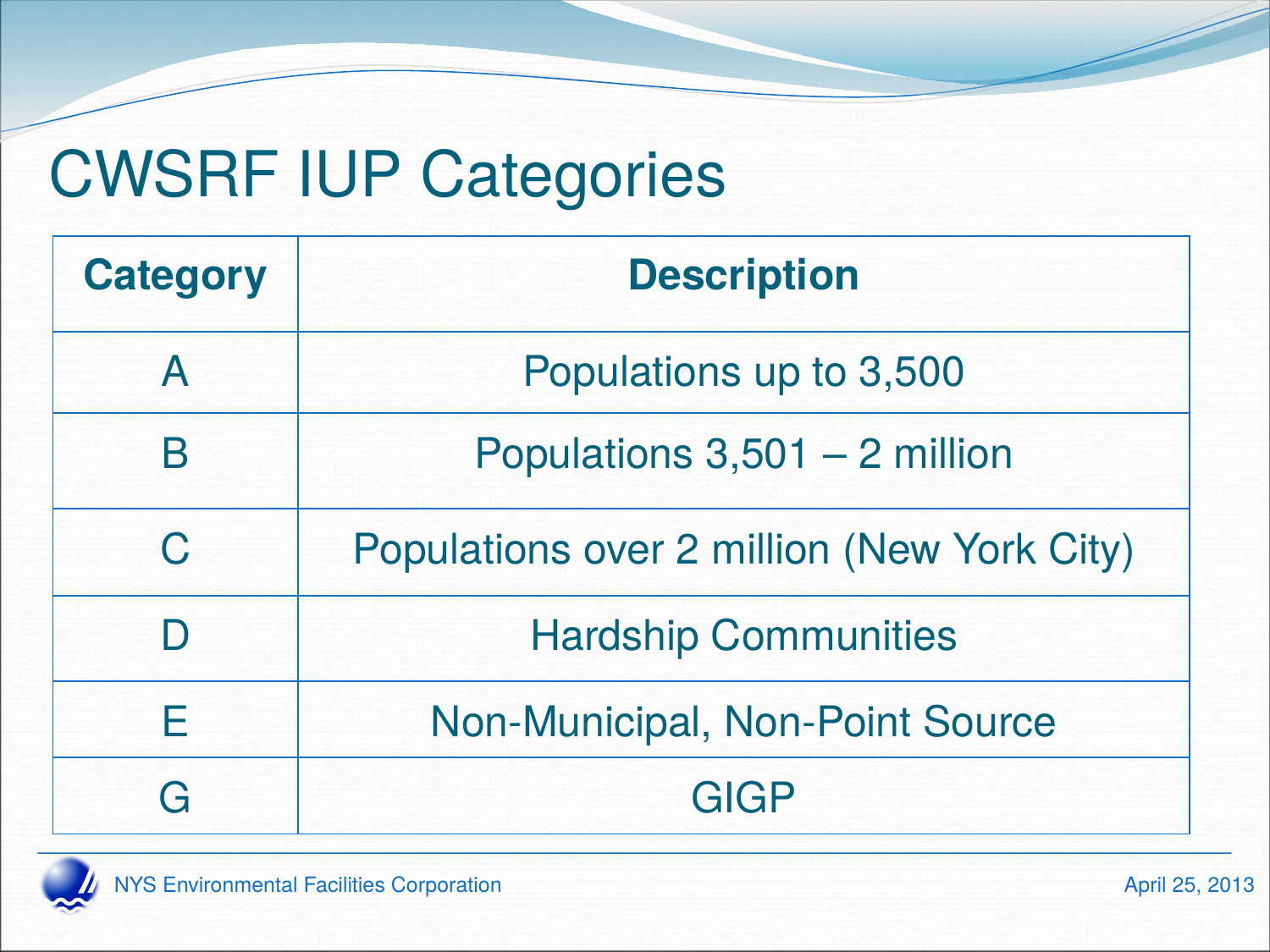

# CWSRF IUP Categories
| Category | Description |
| --- | --- |
| A | Populations up to 3,500 |
| B | Populations 3,501 – 2 million |
| C | Populations over 2 million (New York City) |
| D | Hardship Communities |
| E | Non-Municipal, Non-Point Source |
| G | GIGP |